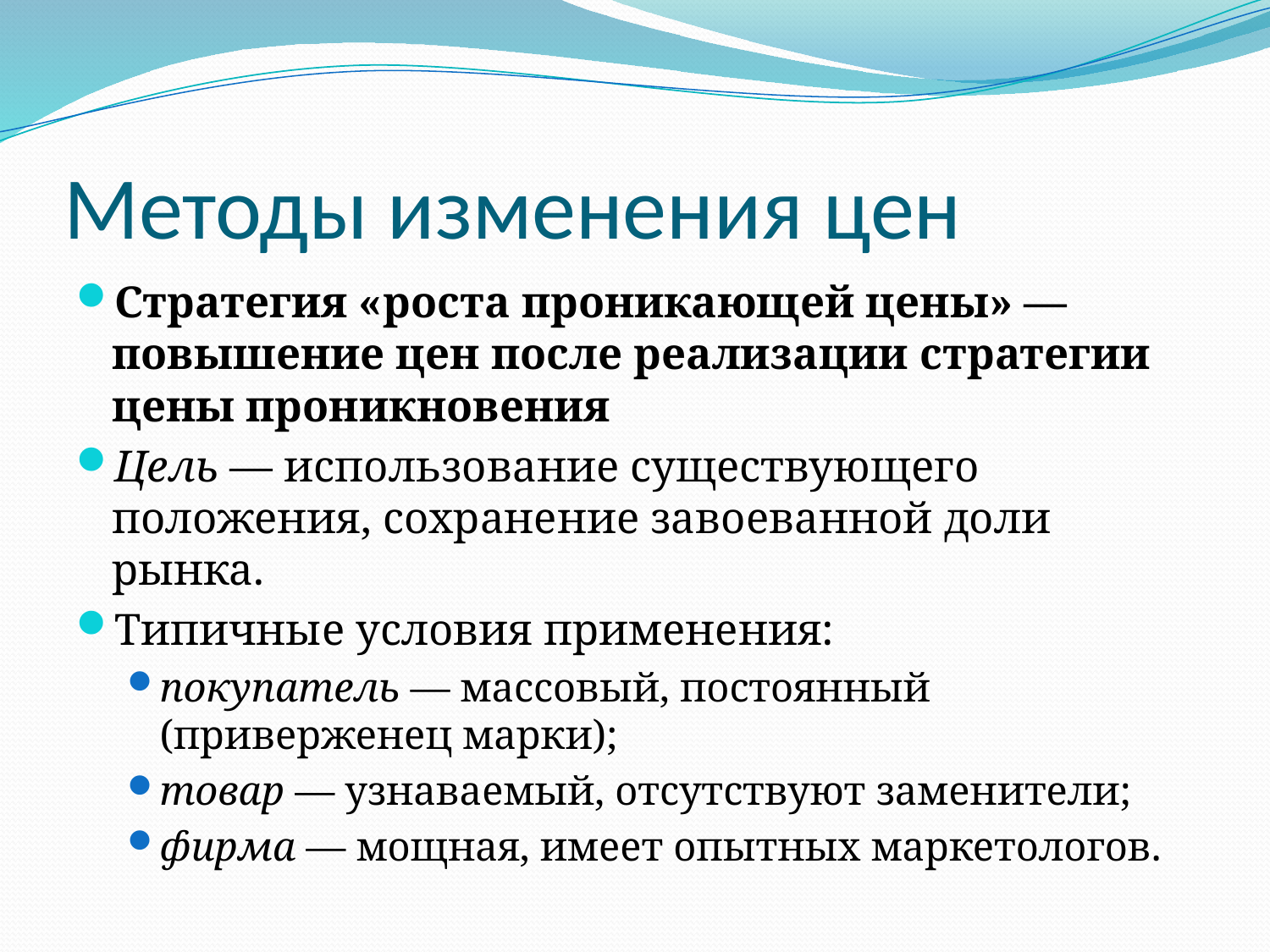

# Методы изменения цен
Стратегия «роста проникающей цены» — повышение цен после реализации стратегии цены проникновения
Цель — использование существующего положения, сохранение завоеванной доли рынка.
Типичные условия применения:
покупатель — массовый, постоянный (приверженец марки);
товар — узнаваемый, отсутствуют заменители;
фирма — мощная, имеет опытных маркетологов.